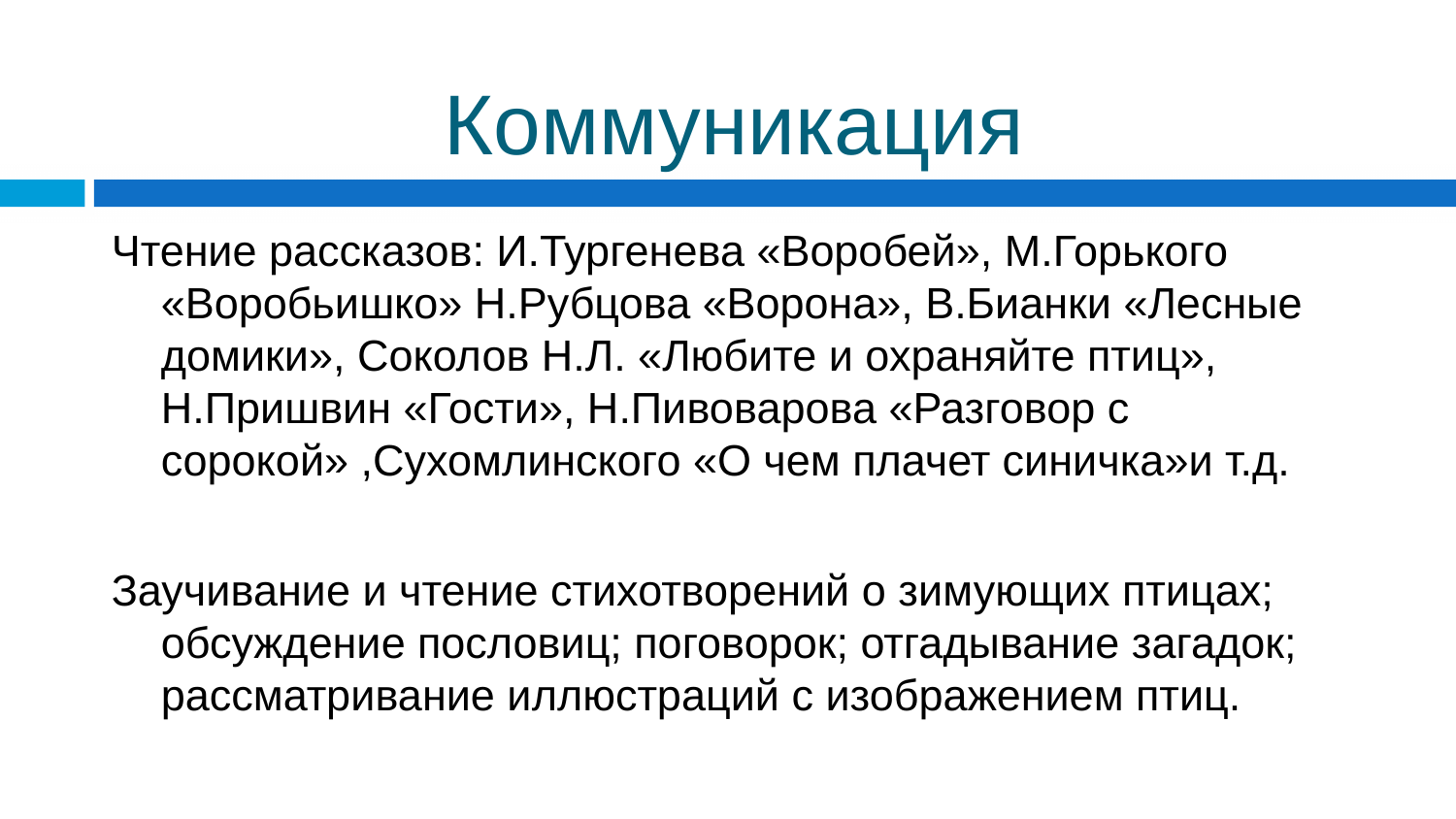

# Коммуникация
Чтение рассказов: И.Тургенева «Воробей», М.Горького «Воробьишко» Н.Рубцова «Ворона», В.Бианки «Лесные домики», Соколов Н.Л. «Любите и охраняйте птиц», Н.Пришвин «Гости», Н.Пивоварова «Разговор с сорокой» ,Сухомлинского «О чем плачет синичка»и т.д.

Заучивание и чтение стихотворений о зимующих птицах; обсуждение пословиц; поговорок; отгадывание загадок; рассматривание иллюстраций с изображением птиц.